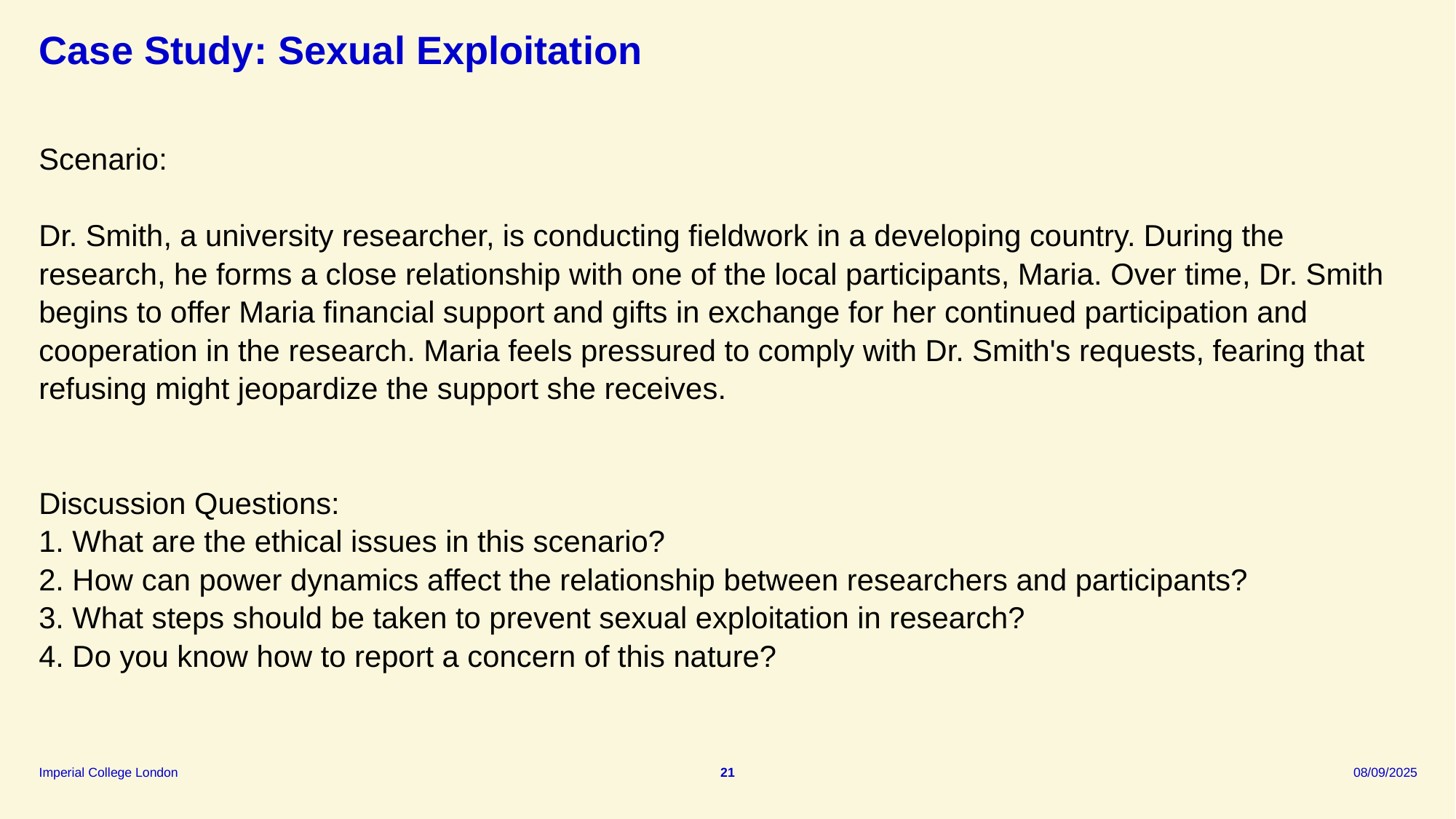

# Case Study: Sexual Exploitation
Scenario:

Dr. Smith, a university researcher, is conducting fieldwork in a developing country. During the research, he forms a close relationship with one of the local participants, Maria. Over time, Dr. Smith begins to offer Maria financial support and gifts in exchange for her continued participation and cooperation in the research. Maria feels pressured to comply with Dr. Smith's requests, fearing that refusing might jeopardize the support she receives.

Discussion Questions:
1. What are the ethical issues in this scenario?
2. How can power dynamics affect the relationship between researchers and participants?
3. What steps should be taken to prevent sexual exploitation in research?
4. Do you know how to report a concern of this nature?

21
08/09/2025